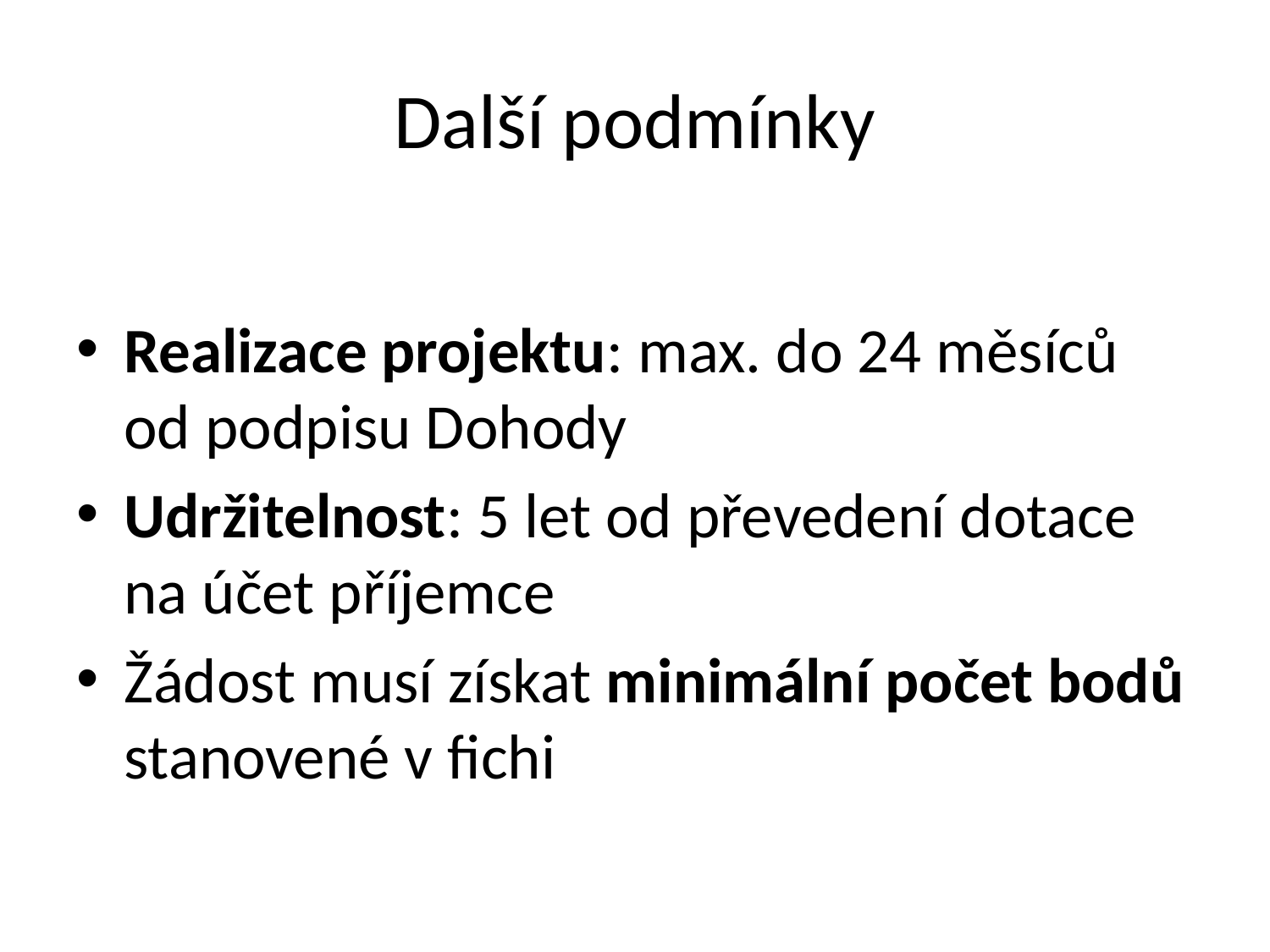

# Další podmínky

Realizace projektu: max. do 24 měsíců od podpisu Dohody
Udržitelnost: 5 let od převedení dotace na účet příjemce
Žádost musí získat minimální počet bodů stanovené v fichi